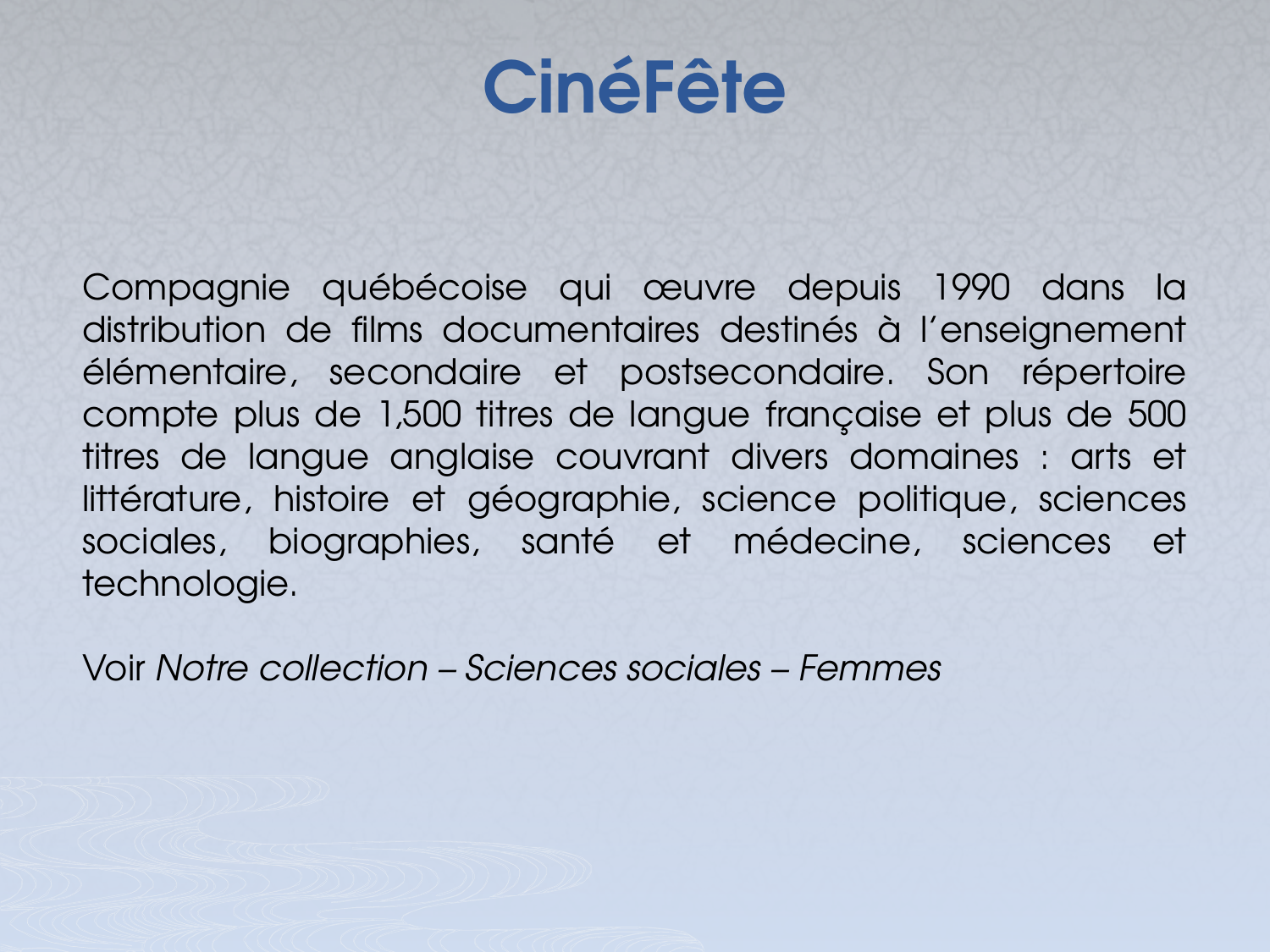

CinéFête

Compagnie québécoise qui œuvre depuis 1990 dans la distribution de films documentaires destinés à l’enseignement élémentaire, secondaire et postsecondaire. Son répertoire compte plus de 1,500 titres de langue française et plus de 500 titres de langue anglaise couvrant divers domaines : arts et littérature, histoire et géographie, science politique, sciences sociales, biographies, santé et médecine, sciences et technologie.

Voir Notre collection – Sciences sociales – Femmes